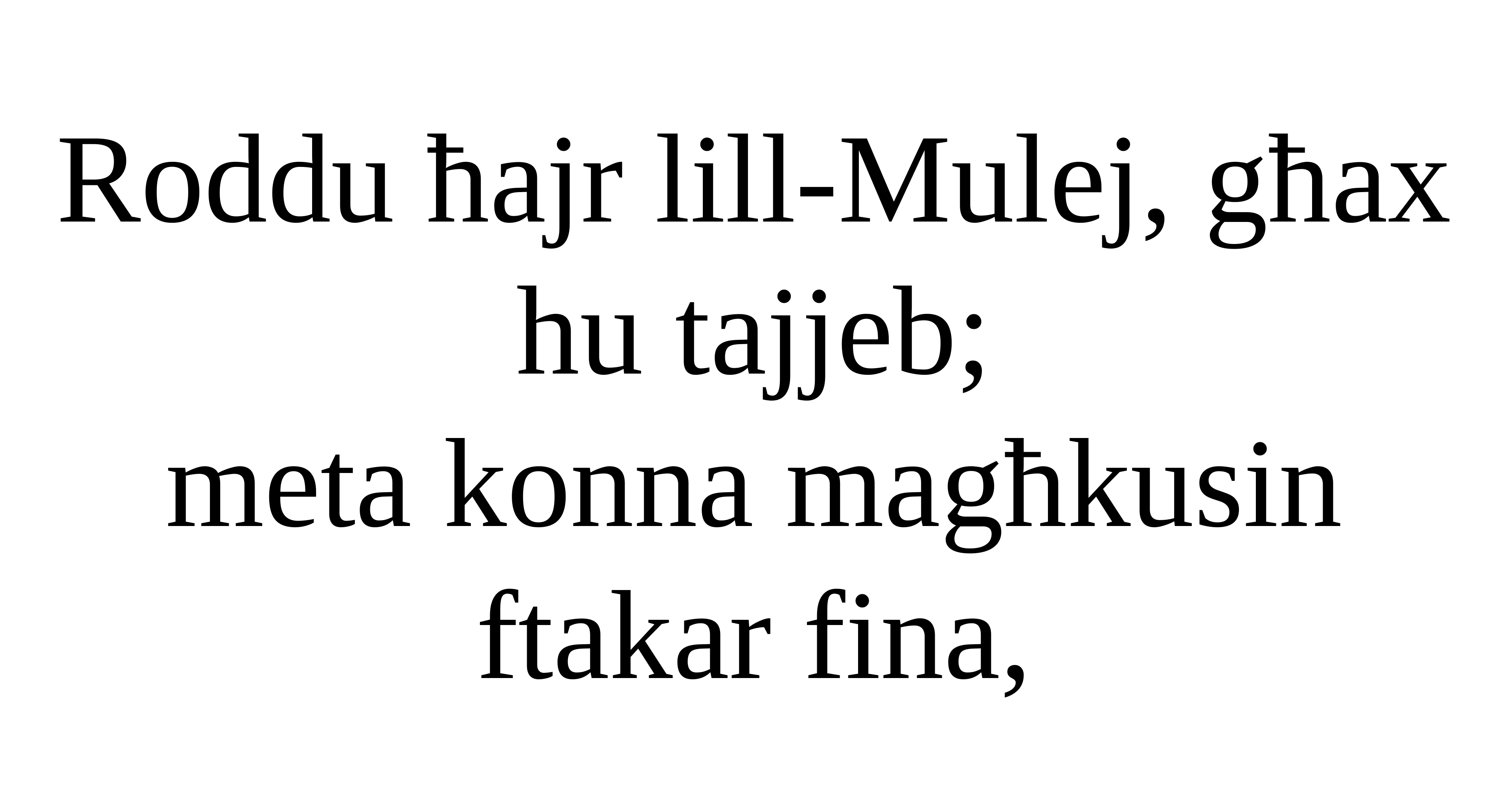

Roddu ħajr lill-Mulej, għax hu tajjeb;
meta konna magħkusin ftakar fina,